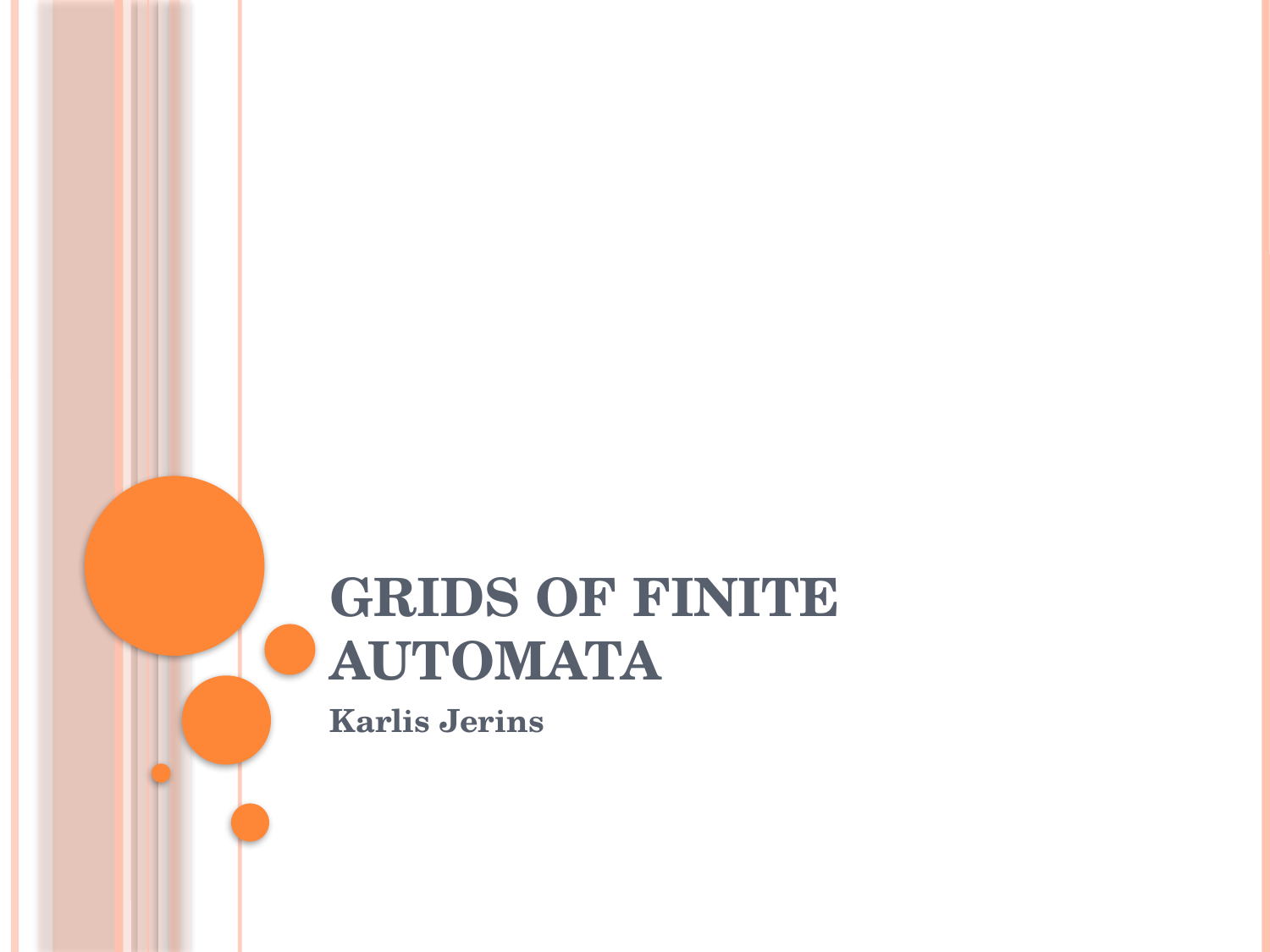

# Grids of finite automata
Karlis Jerins